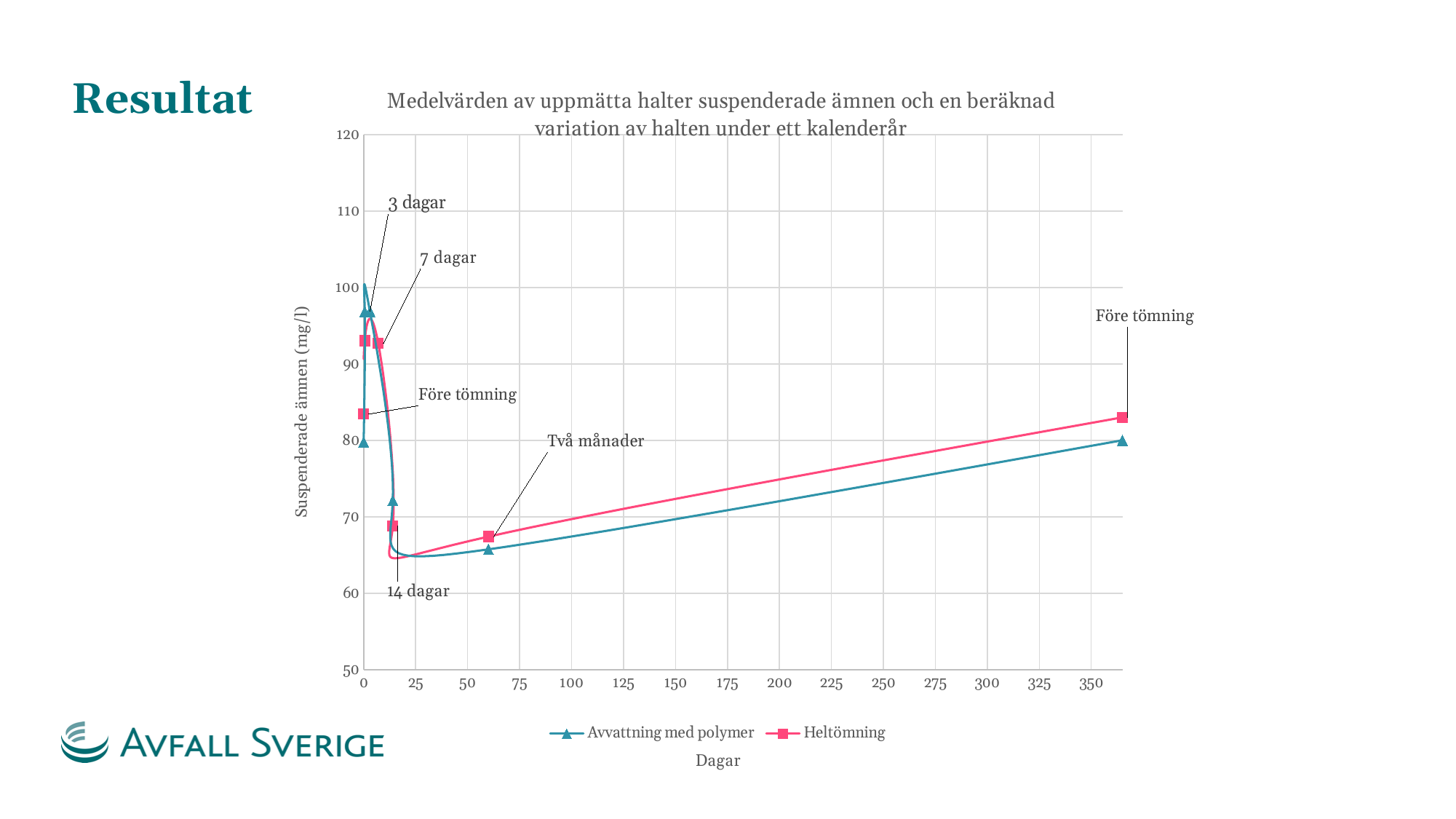

# Resultat

### Chart: Medelvärden av uppmätta halter suspenderade ämnen och en beräknad variation av halten under ett kalenderår

| Category |  |  |
|---|---|---|